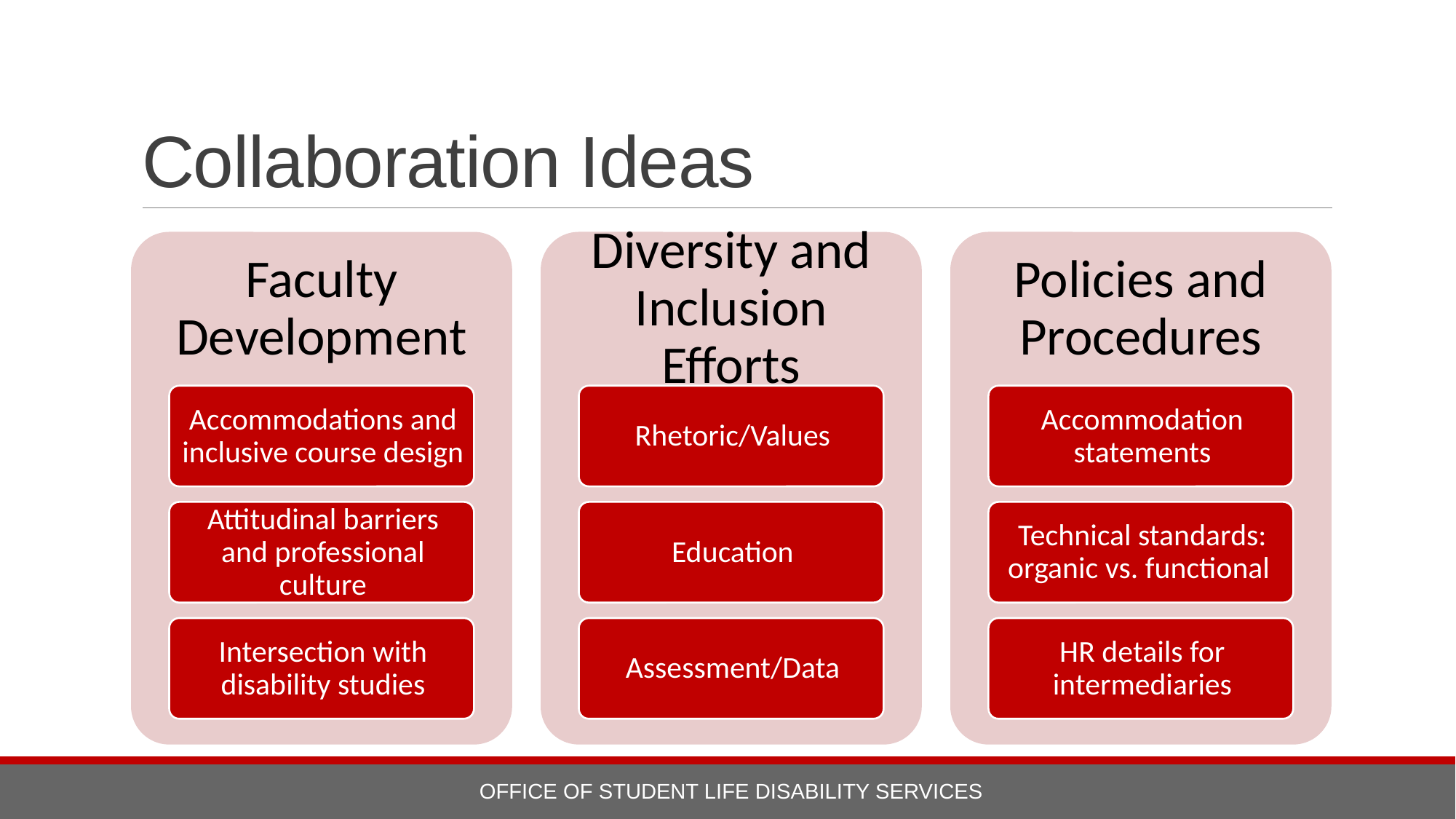

# Collaboration Ideas
Faculty Development
Accommodations and inclusive course design
Attitudinal barriers and professional culture
Intersection with disability studies
Diversity and Inclusion Efforts
Rhetoric/Values
Education
Assessment/Data
Policies and Procedures
Accommodation statements
Technical standards: organic vs. functional
HR details for intermediaries
OFFICE OF STUDENT LIFE DISABILITY SERVICES